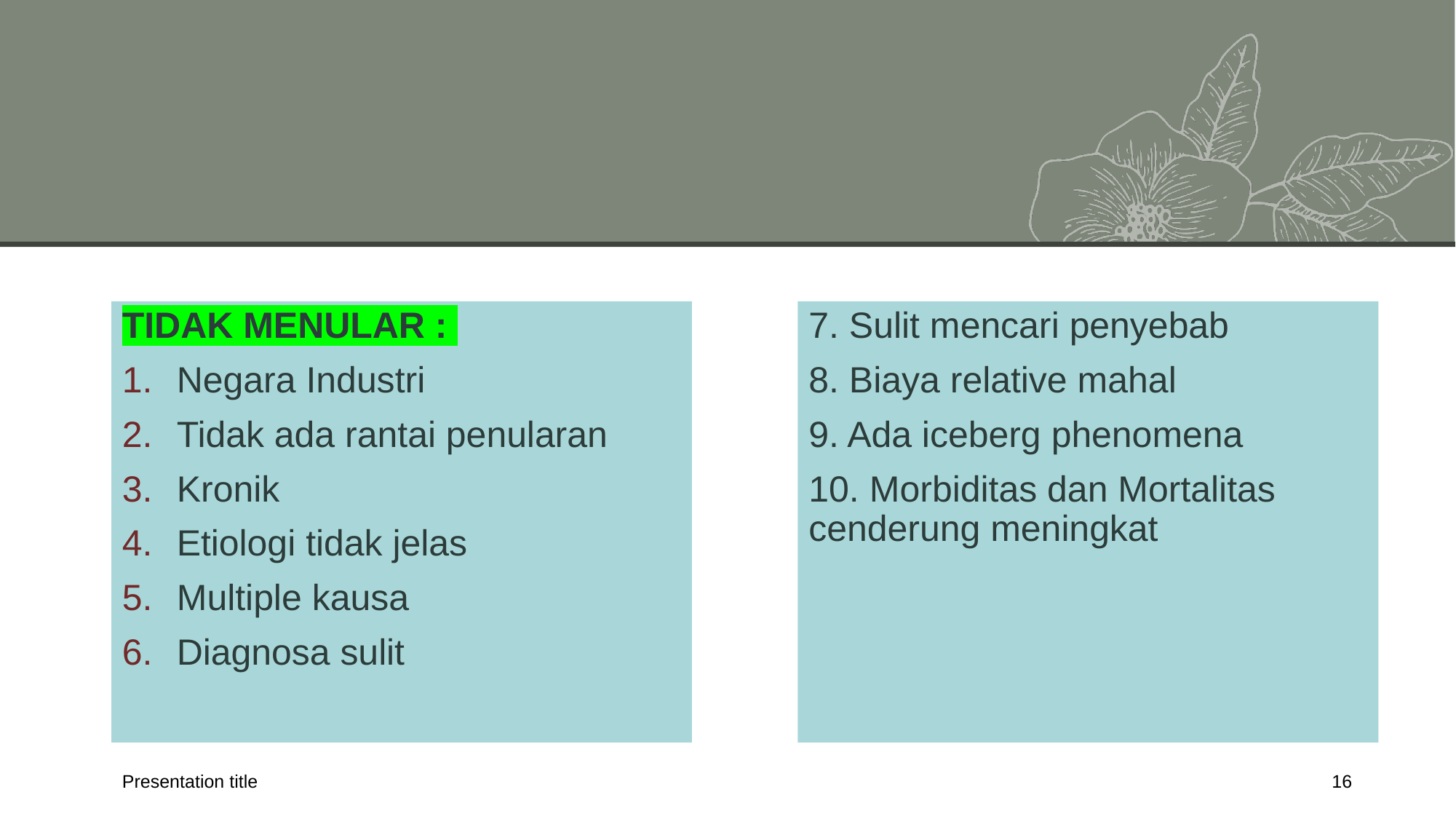

TIDAK MENULAR :
Negara Industri
Tidak ada rantai penularan
Kronik
Etiologi tidak jelas
Multiple kausa
Diagnosa sulit
7. Sulit mencari penyebab
8. Biaya relative mahal
9. Ada iceberg phenomena
10. Morbiditas dan Mortalitas 	cenderung meningkat
Presentation title
16